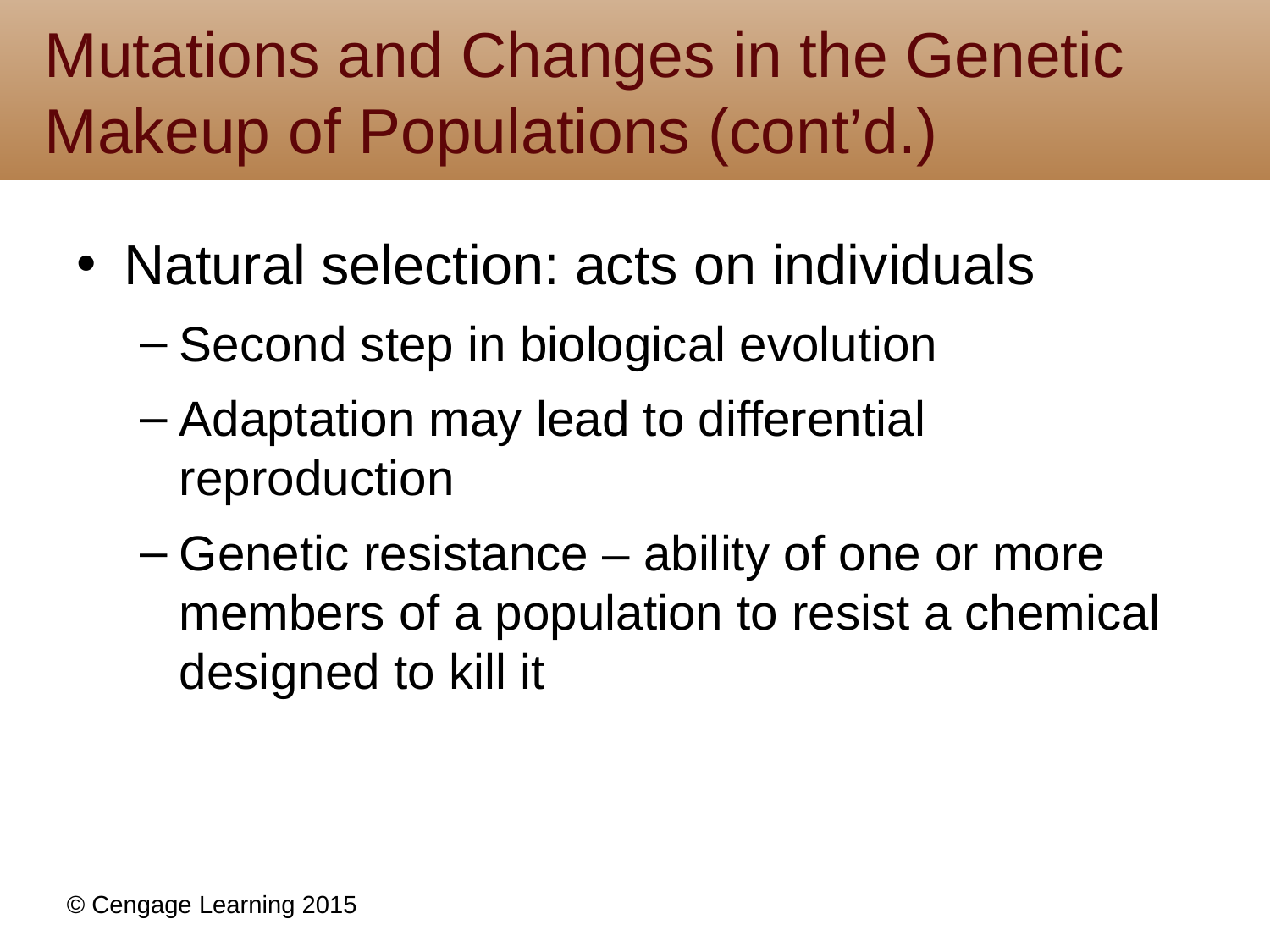

# Mutations and Changes in the Genetic Makeup of Populations (cont’d.)
Natural selection: acts on individuals
Second step in biological evolution
Adaptation may lead to differential reproduction
Genetic resistance – ability of one or more members of a population to resist a chemical designed to kill it